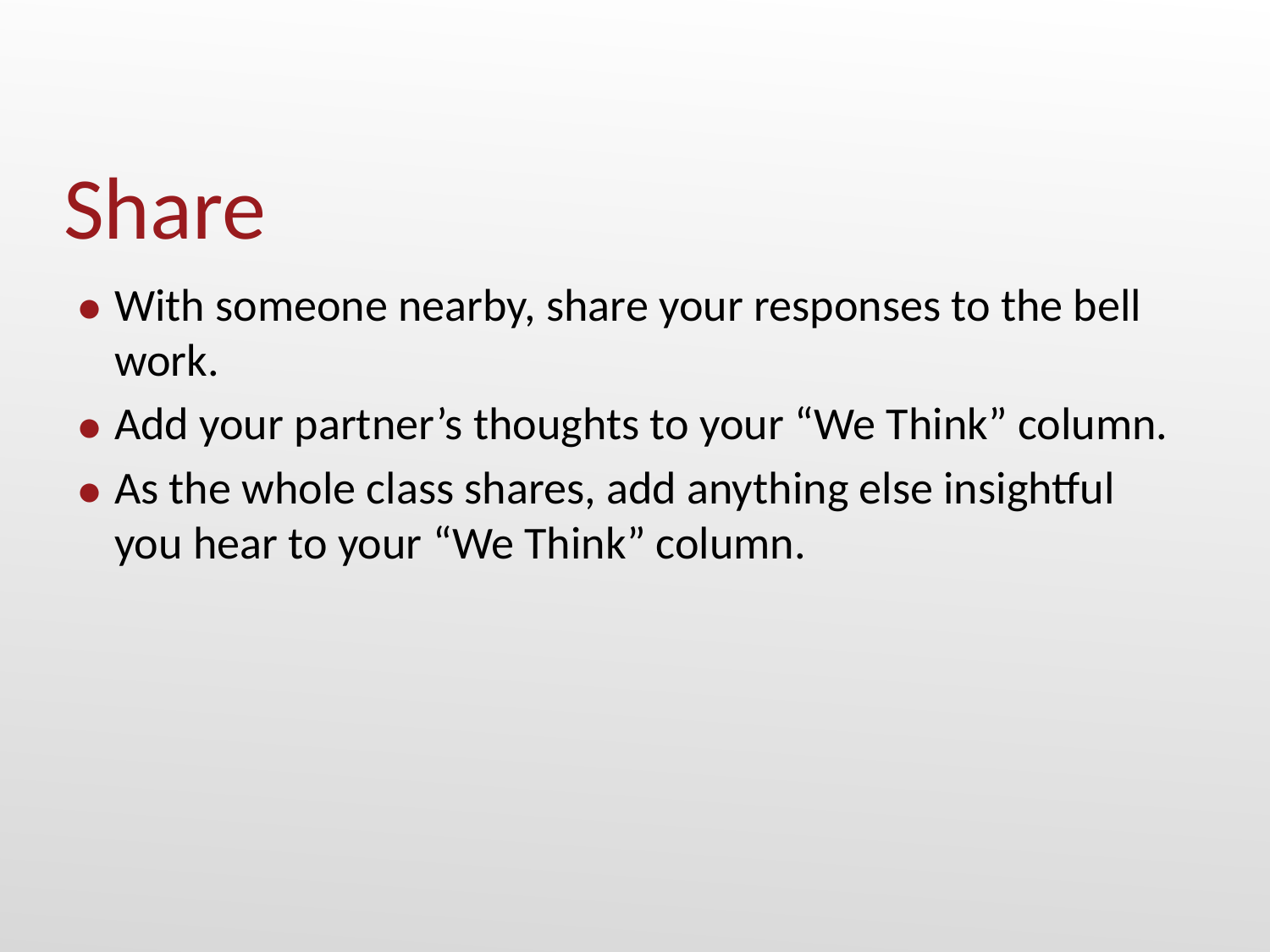

# Share
With someone nearby, share your responses to the bell work.
Add your partner’s thoughts to your “We Think” column.
As the whole class shares, add anything else insightful you hear to your “We Think” column.